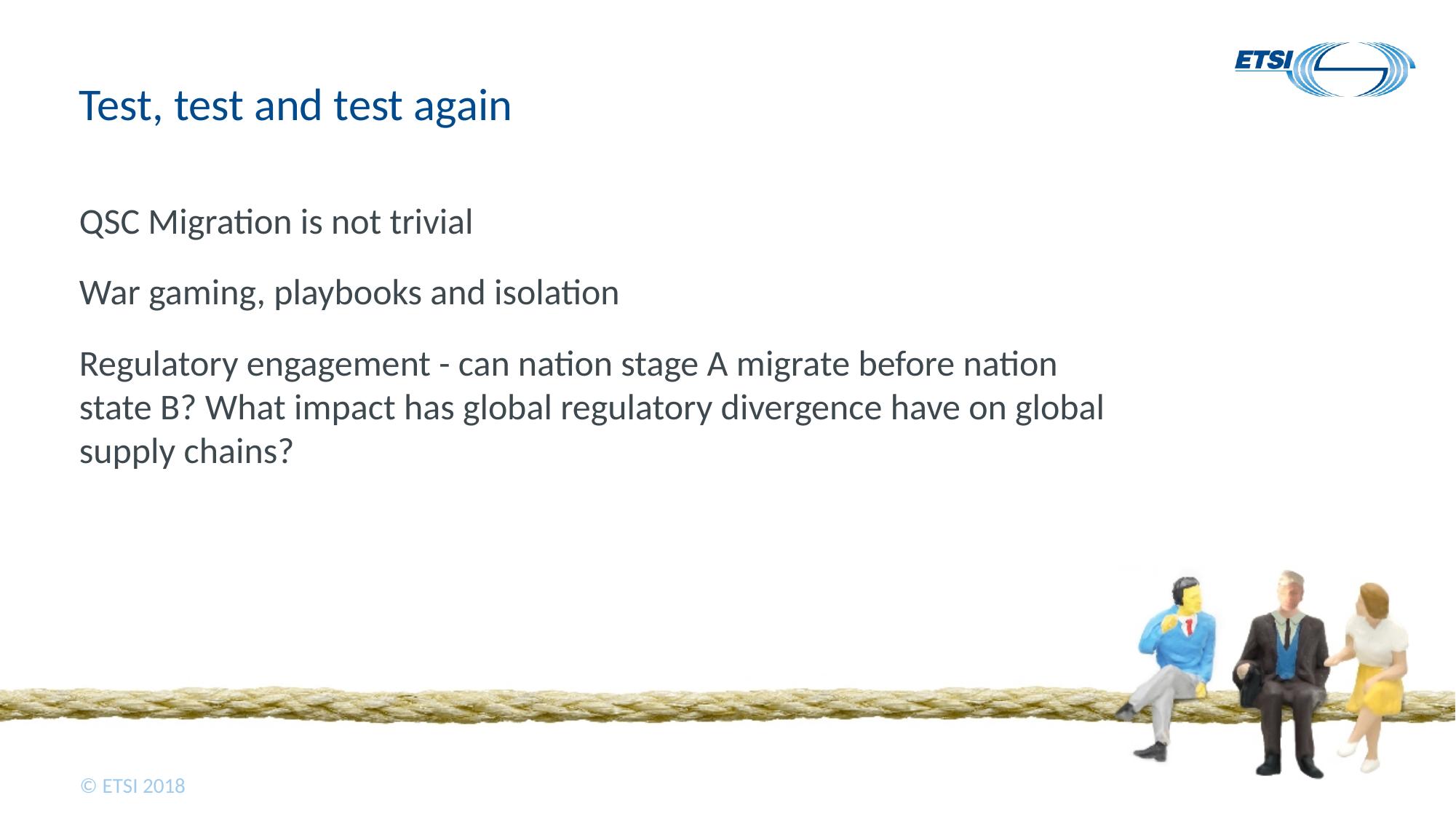

# Test, test and test again
QSC Migration is not trivial
War gaming, playbooks and isolation
Regulatory engagement - can nation stage A migrate before nation state B? What impact has global regulatory divergence have on global supply chains?